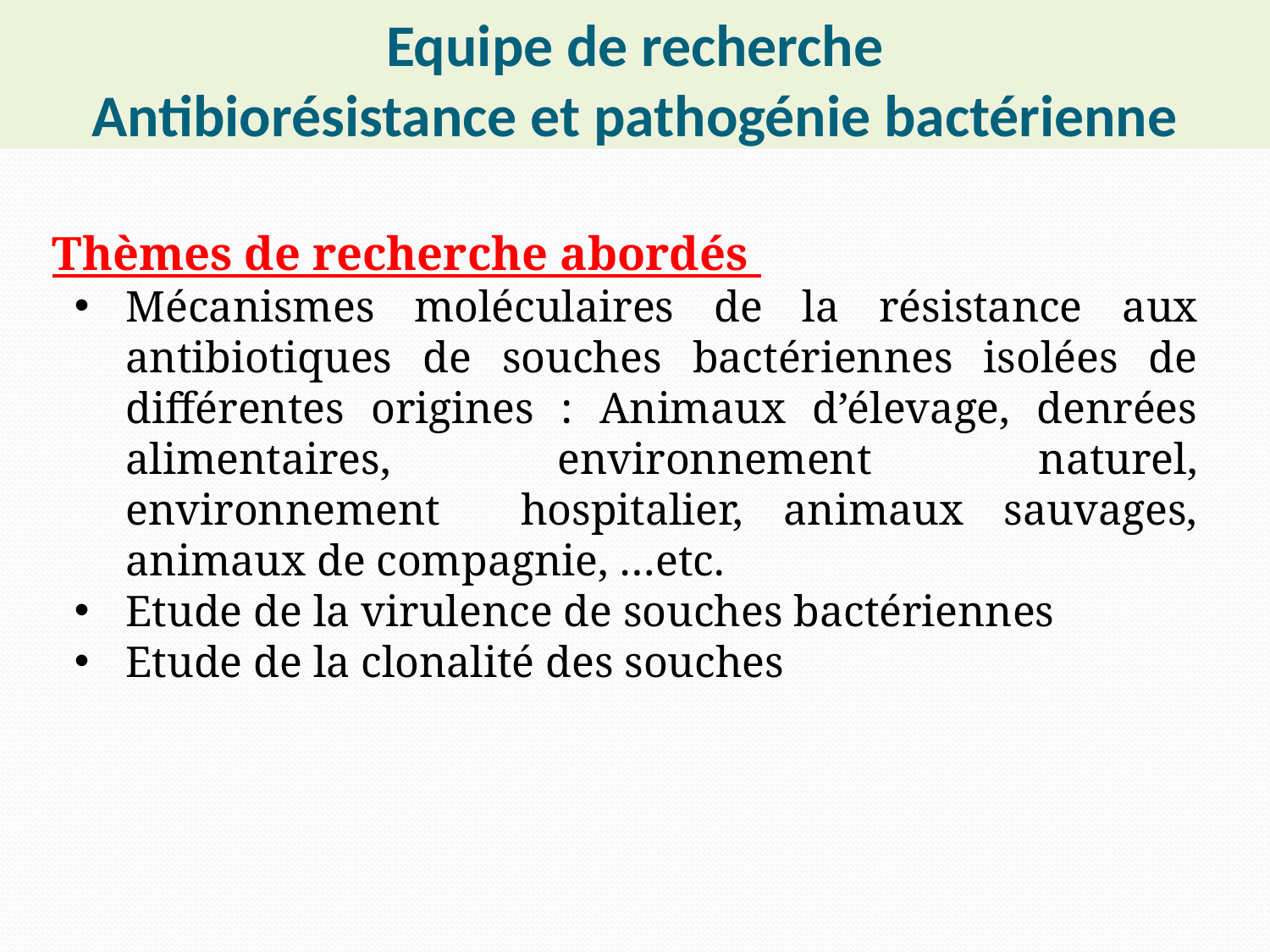

# Equipe de recherche Antibiorésistance et pathogénie bactérienne
Thèmes de recherche abordés
Mécanismes moléculaires de la résistance aux antibiotiques de souches bactériennes isolées de différentes origines : Animaux d’élevage, denrées alimentaires, environnement naturel, environnement  hospitalier, animaux sauvages, animaux de compagnie, …etc.
Etude de la virulence de souches bactériennes
Etude de la clonalité des souches